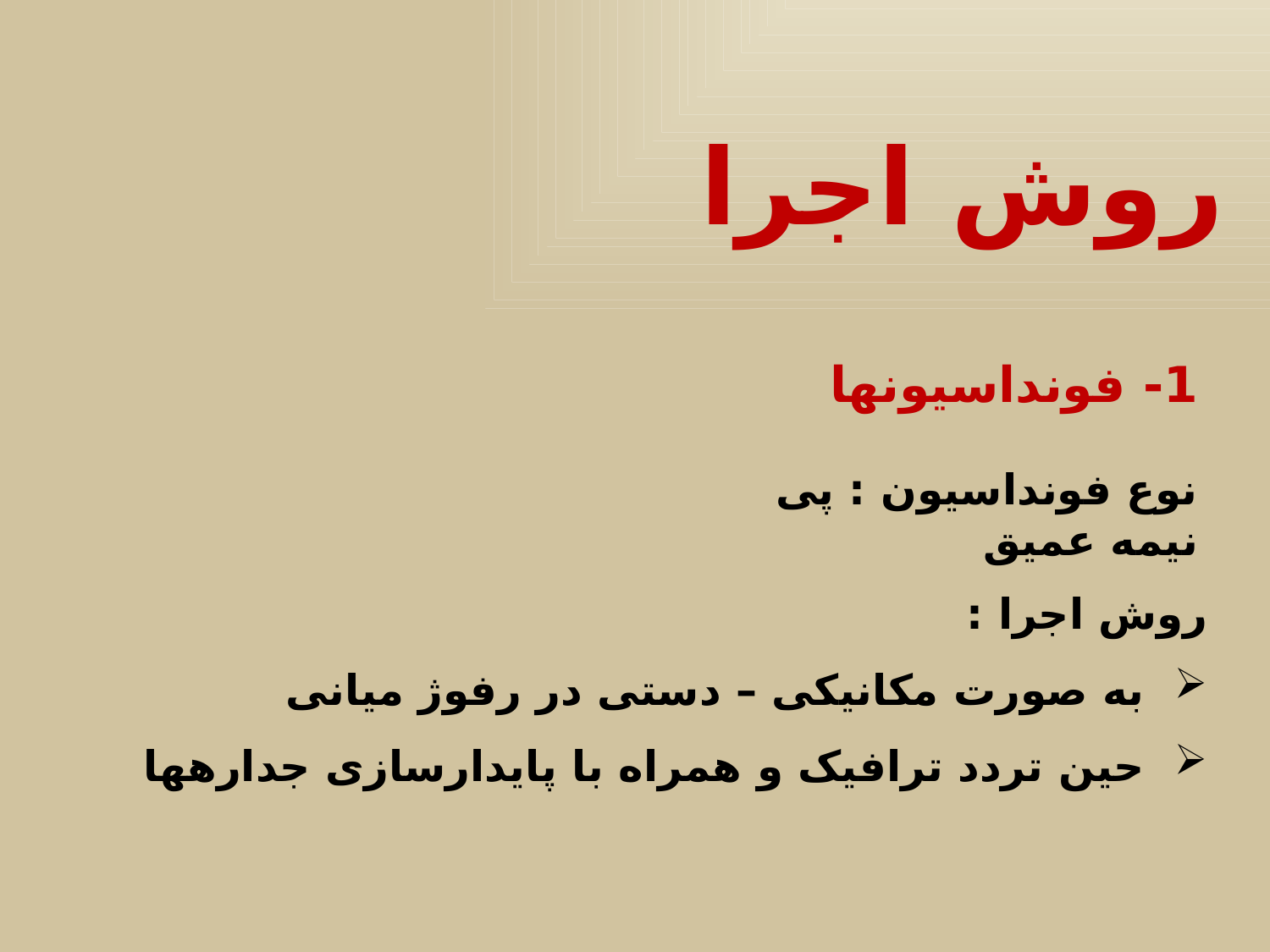

روش اجرا
1- فونداسیون‏ها
نوع فونداسیون : پی نیمه عمیق
روش اجرا :
  به صورت مکانیکی – دستی در رفوژ میانی
  حین تردد ترافیک و همراه با پایدارسازی جداره‏ها